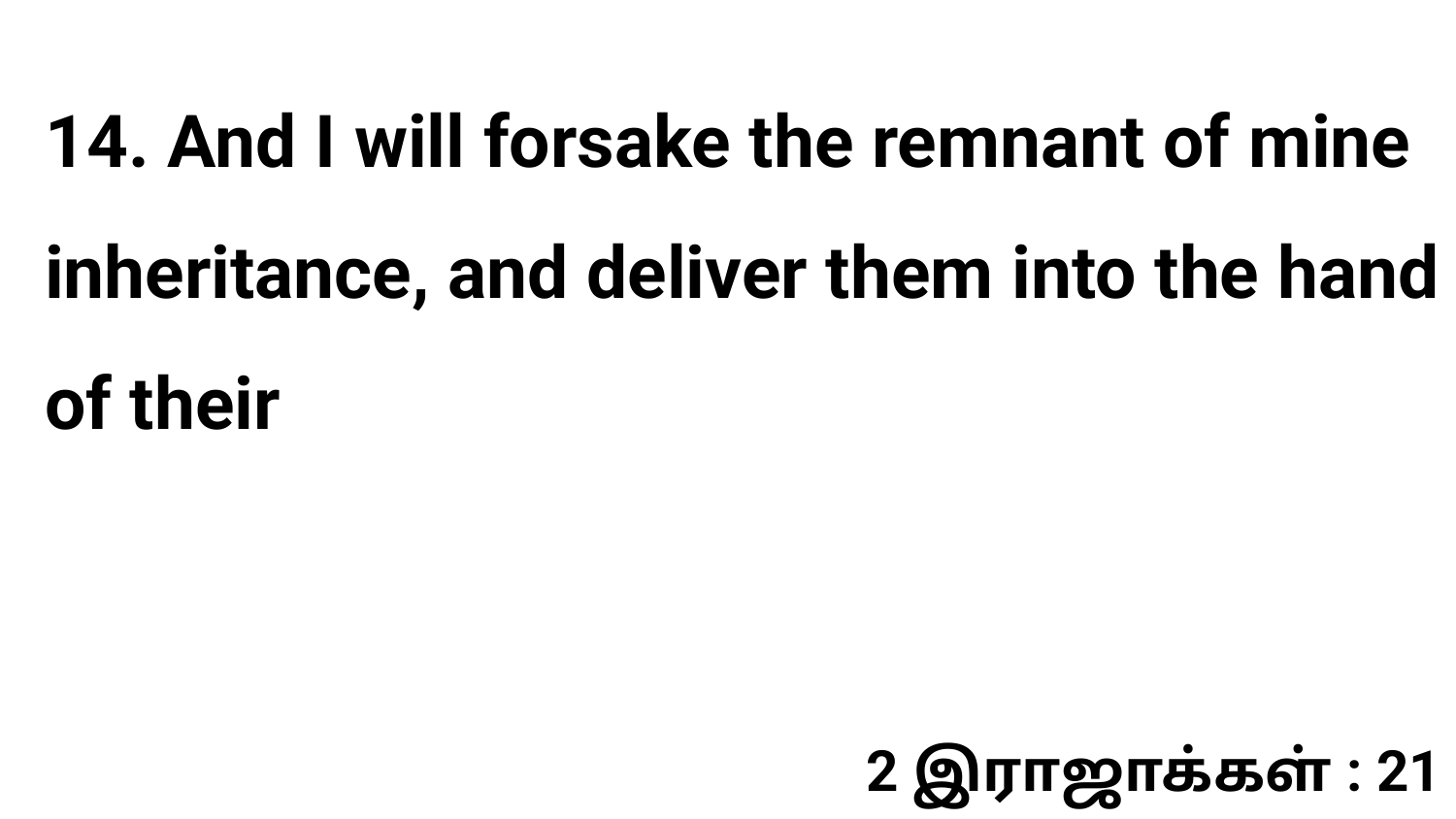

14. And I will forsake the remnant of mine inheritance, and deliver them into the hand of their
2 இராஜாக்கள் : 21